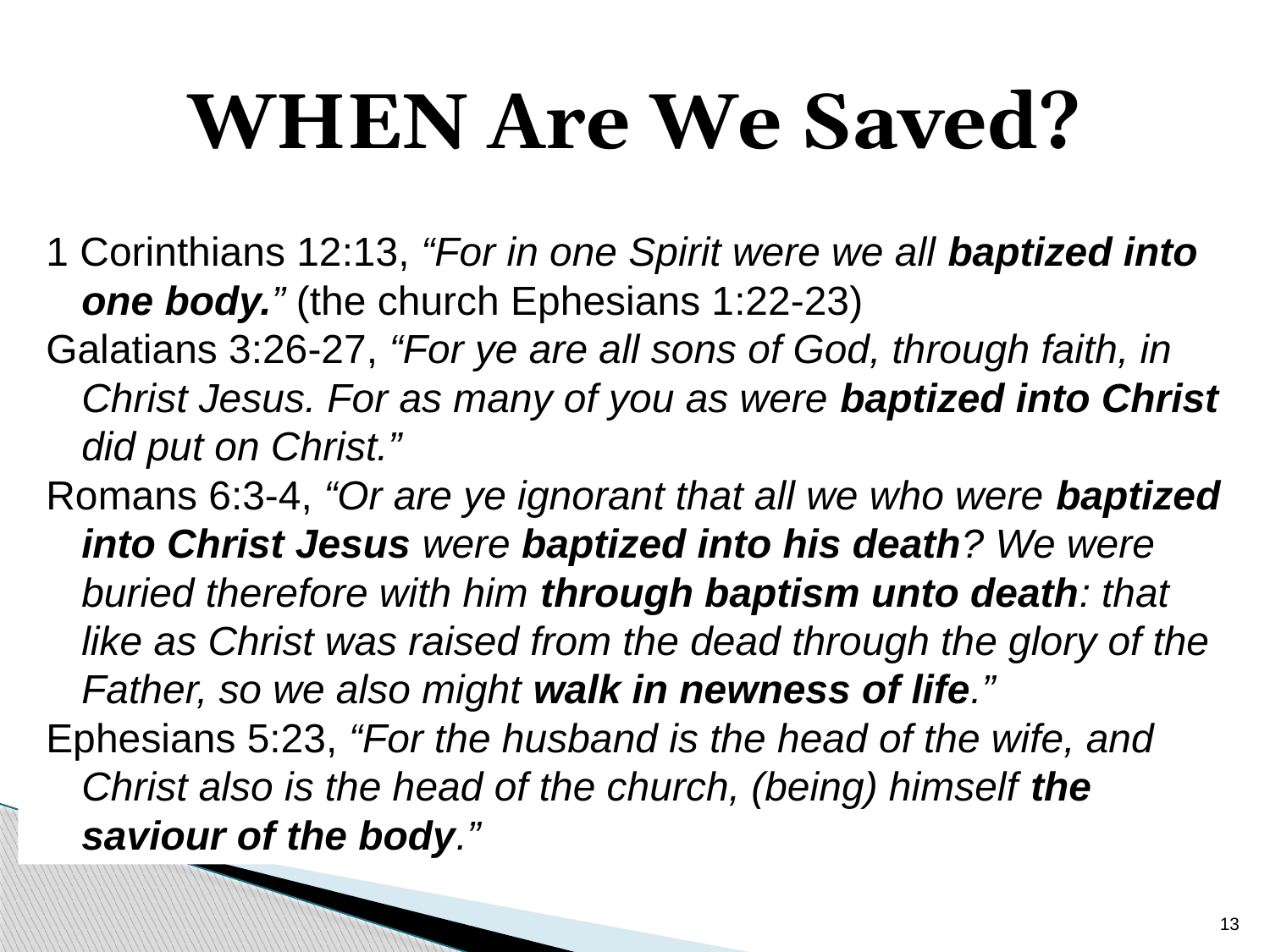

# WHEN Are We Saved?
1 Corinthians 12:13, “For in one Spirit were we all baptized into one body.” (the church Ephesians 1:22-23)
Galatians 3:26-27, “For ye are all sons of God, through faith, in Christ Jesus. For as many of you as were baptized into Christ did put on Christ.”
Romans 6:3-4, “Or are ye ignorant that all we who were baptized into Christ Jesus were baptized into his death? We were buried therefore with him through baptism unto death: that like as Christ was raised from the dead through the glory of the Father, so we also might walk in newness of life.”
Ephesians 5:23, “For the husband is the head of the wife, and Christ also is the head of the church, (being) himself the saviour of the body.”
13